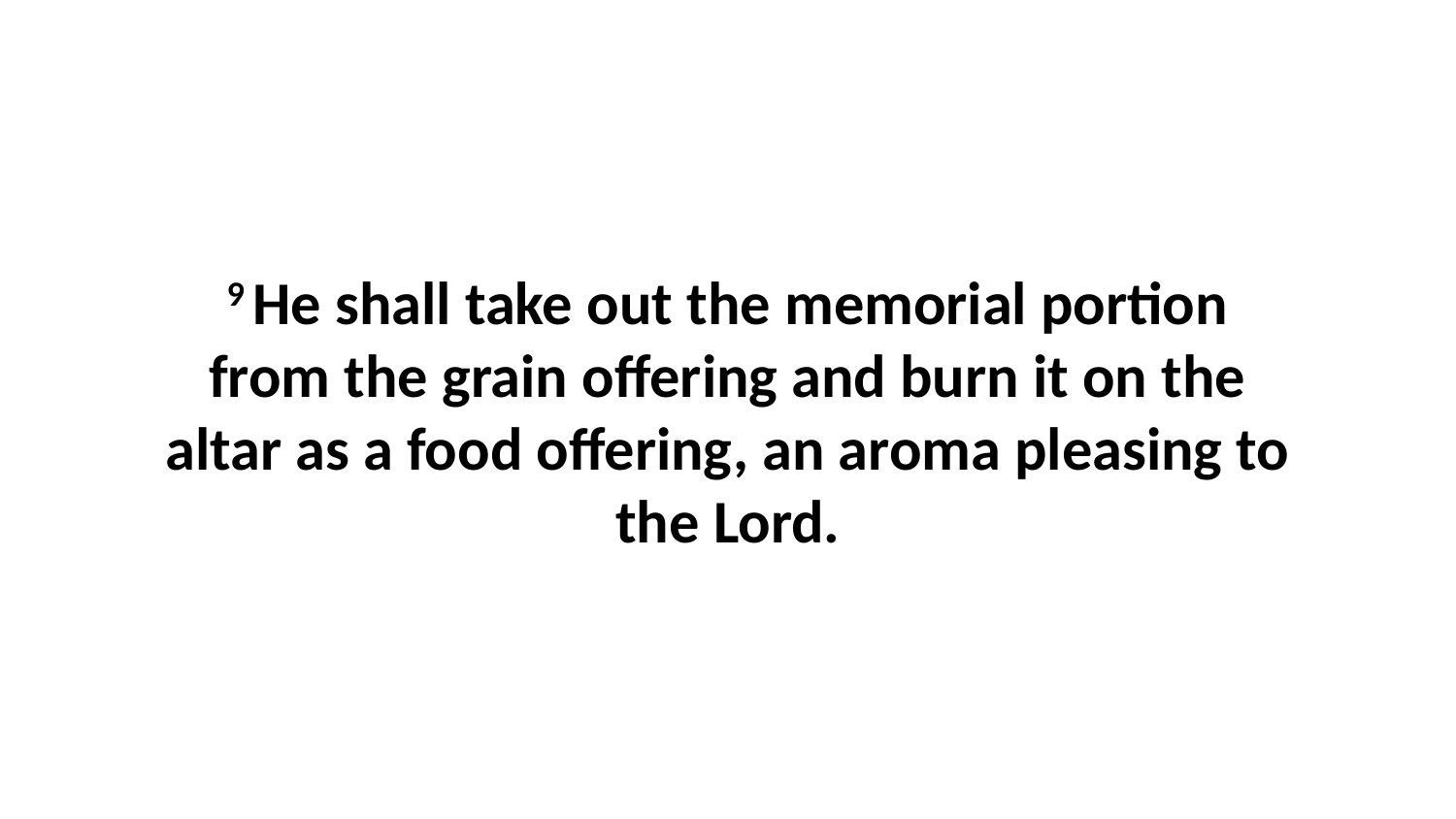

9 He shall take out the memorial portion from the grain offering and burn it on the altar as a food offering, an aroma pleasing to the Lord.